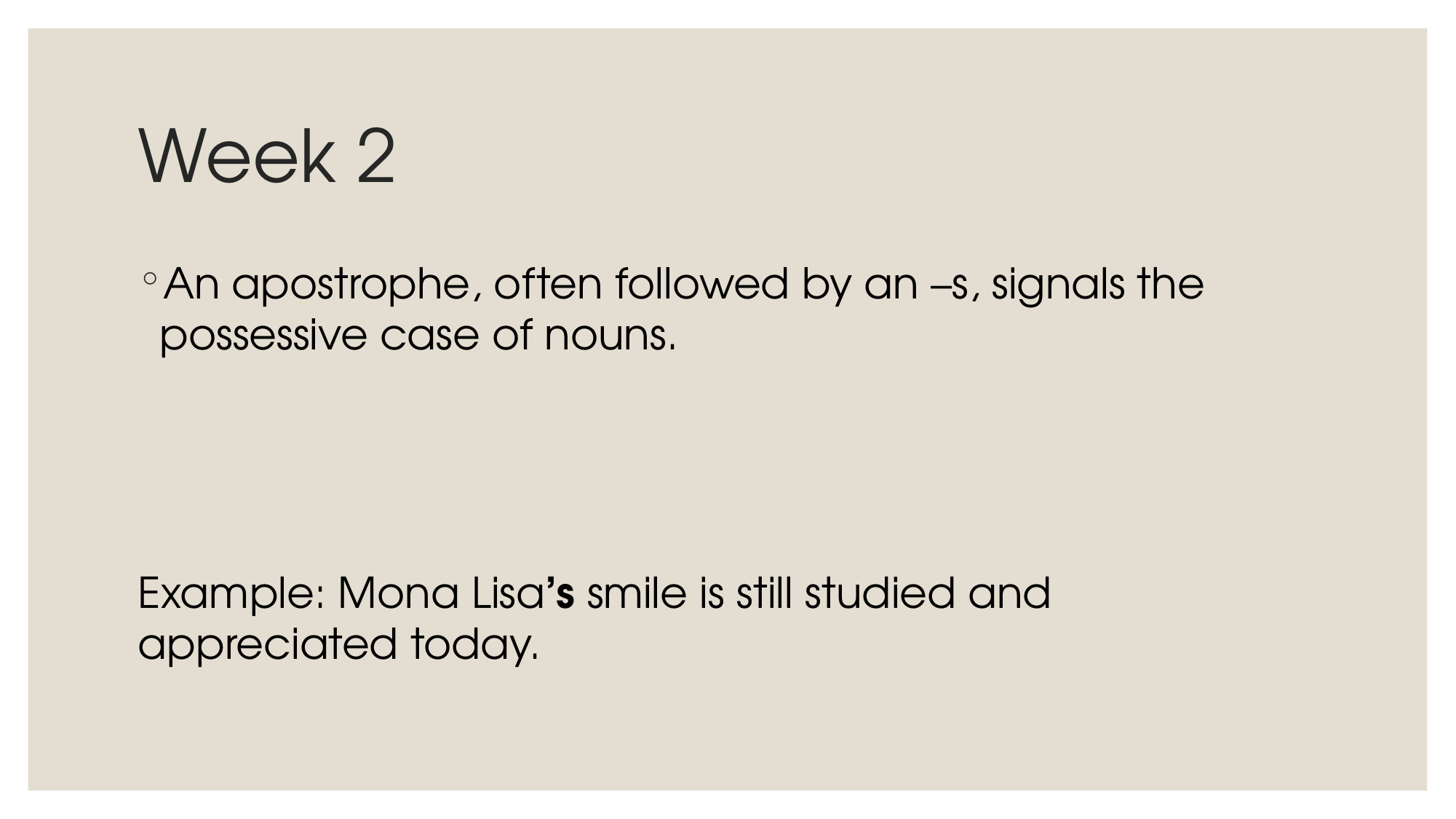

# Week 2
An apostrophe, often followed by an –s, signals the possessive case of nouns.

Example: Mona Lisa’s smile is still studied and appreciated today.